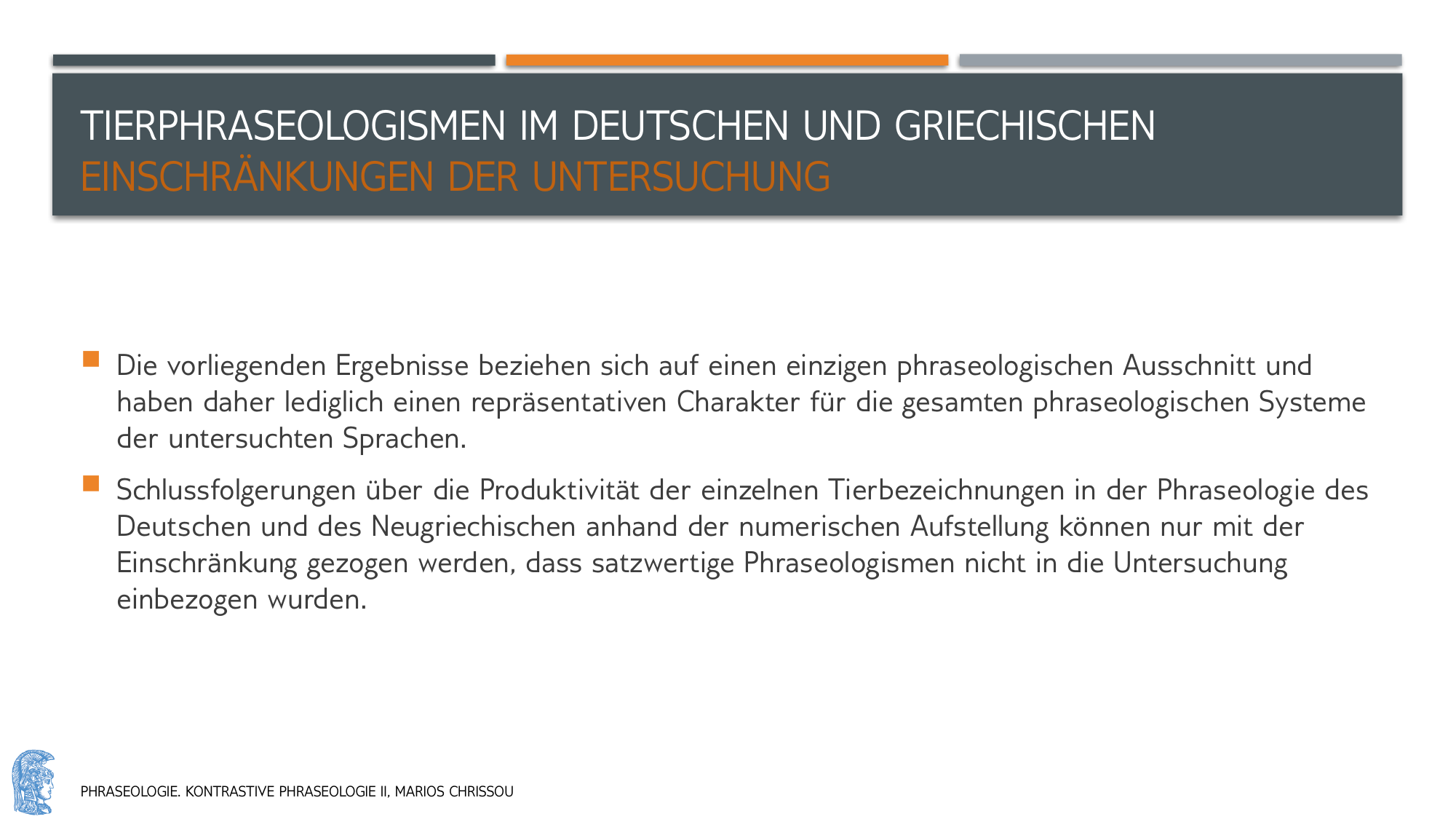

# Tierphraseologismen im deutschen und griechischen Einschränkungen der Untersuchung
Die vorliegenden Ergebnisse beziehen sich auf einen einzigen phraseologischen Ausschnitt und haben daher lediglich einen repräsentativen Charakter für die gesamten phraseologischen Systeme der untersuchten Sprachen.
Schlussfolgerungen über die Produktivität der einzelnen Tierbezeichnungen in der Phraseologie des Deutschen und des Neugriechischen anhand der numerischen Aufstellung können nur mit der Einschränkung gezogen werden, dass satzwertige Phraseologismen nicht in die Untersuchung einbezogen wurden.